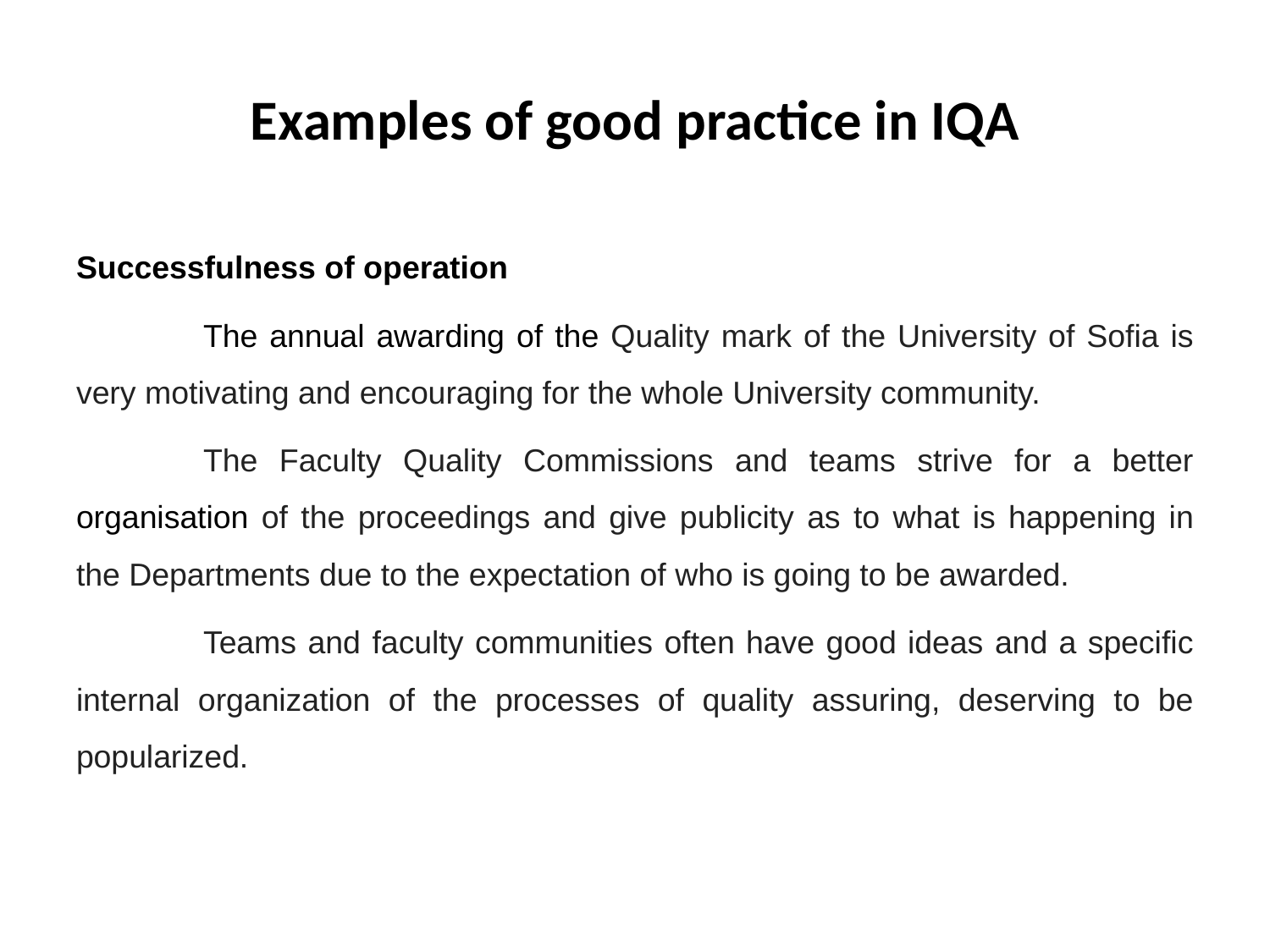

# Examples of good practice in IQA
Successfulness of operation
	The annual awarding of the Quality mark of the University of Sofia is very motivating and encouraging for the whole University community.
	The Faculty Quality Commissions and teams strive for a better organisation of the proceedings and give publicity as to what is happening in the Departments due to the expectation of who is going to be awarded.
	Teams and faculty communities often have good ideas and a specific internal organization of the processes of quality assuring, deserving to be popularized.